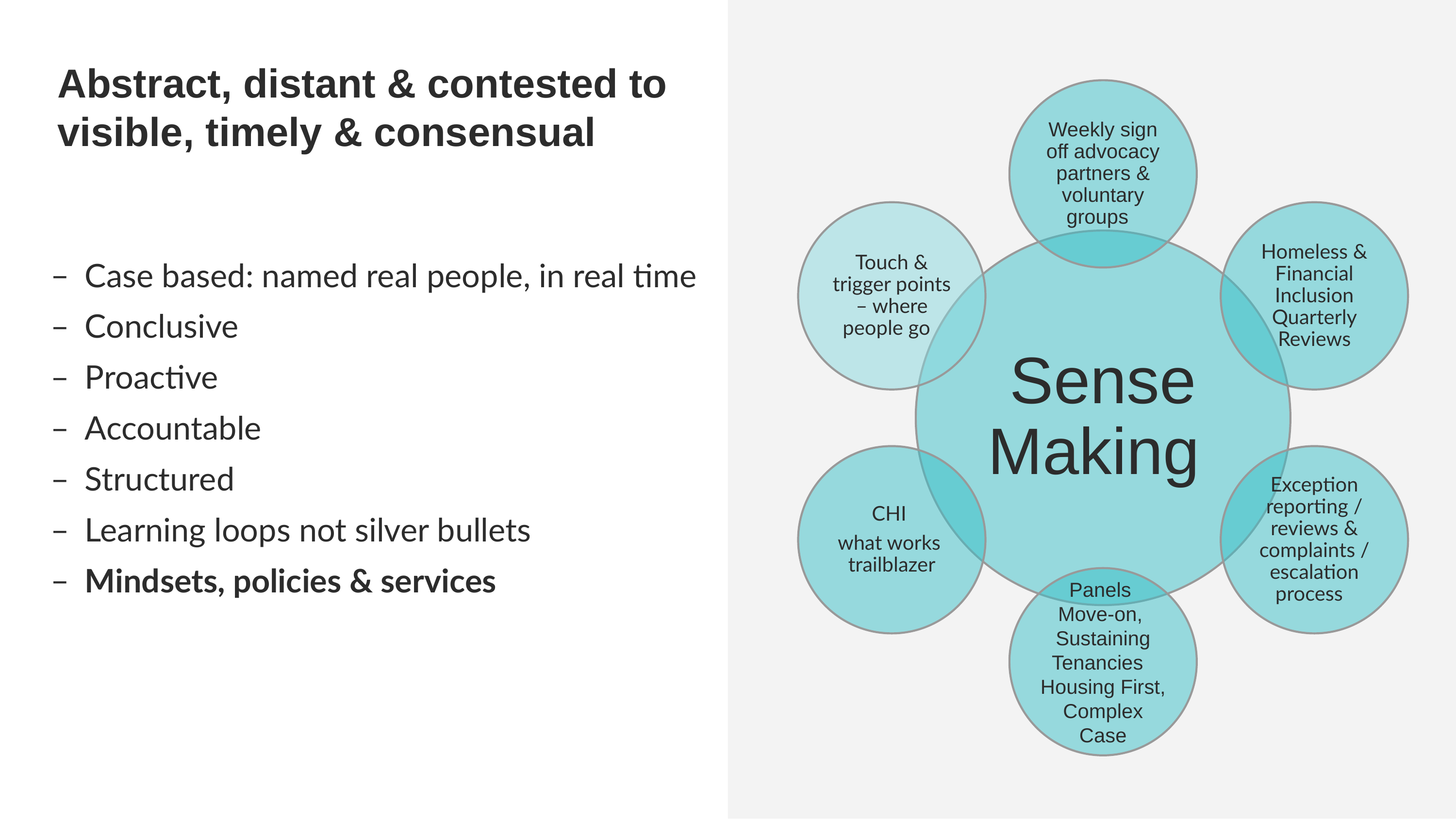

# Abstract, distant & contested to visible, timely & consensual
Sense Making
Weekly sign off advocacy partners & voluntary groups
Homeless & Financial Inclusion Quarterly Reviews
Exception reporting / reviews & complaints / escalation process
Panels
Move-on,
Sustaining Tenancies
Housing First,
Complex Case
CHI
what works  trailblazer
Touch & trigger points – where people go
Case based: named real people, in real time
Conclusive
Proactive
Accountable
Structured
Learning loops not silver bullets
Mindsets, policies & services